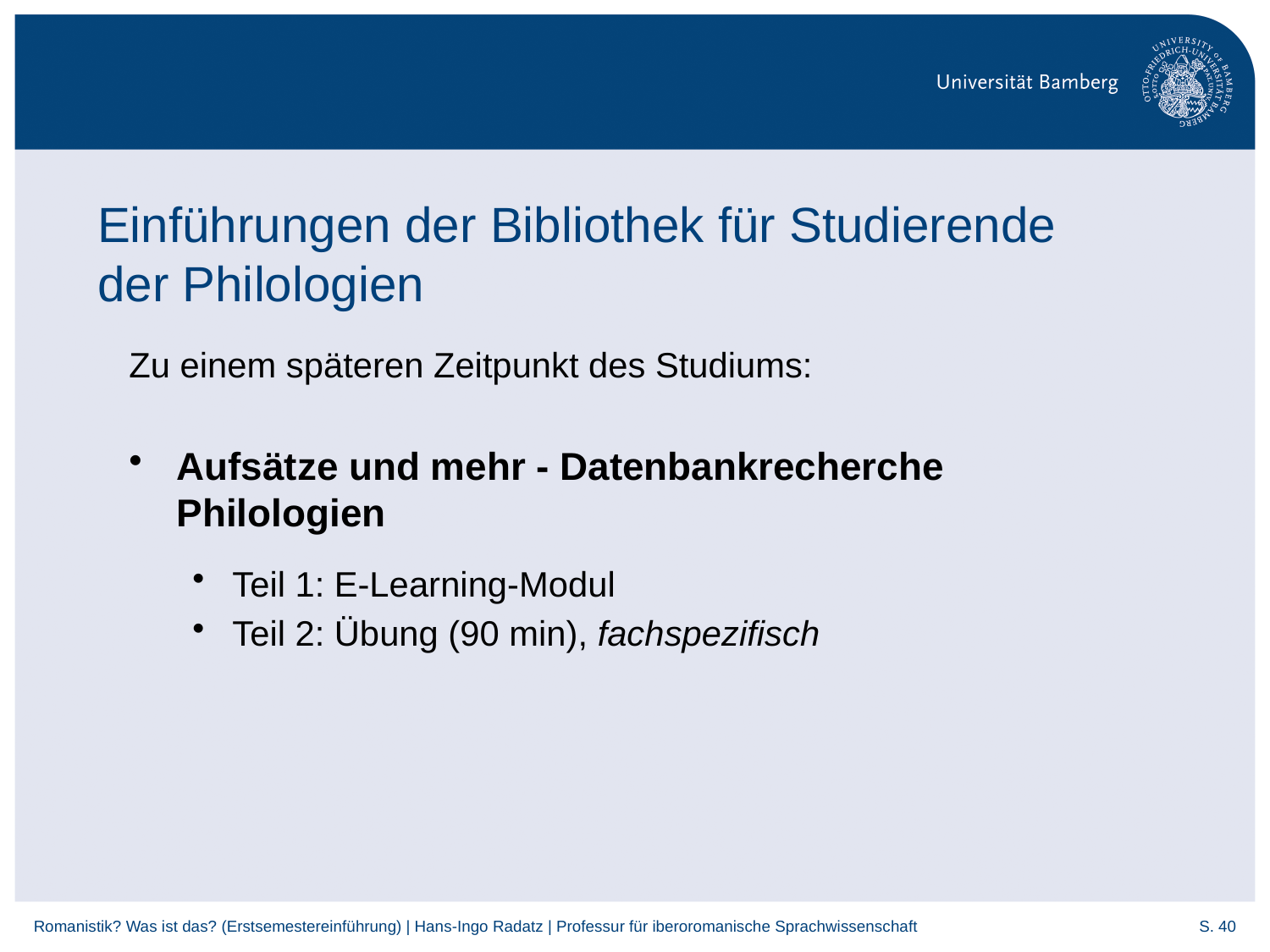

# Einführungen der Bibliothek für Studierende der Philologien
Zu einem späteren Zeitpunkt des Studiums:

Aufsätze und mehr - Datenbankrecherche Philologien

Teil 1: E-Learning-Modul
Teil 2: Übung (90 min), fachspezifisch